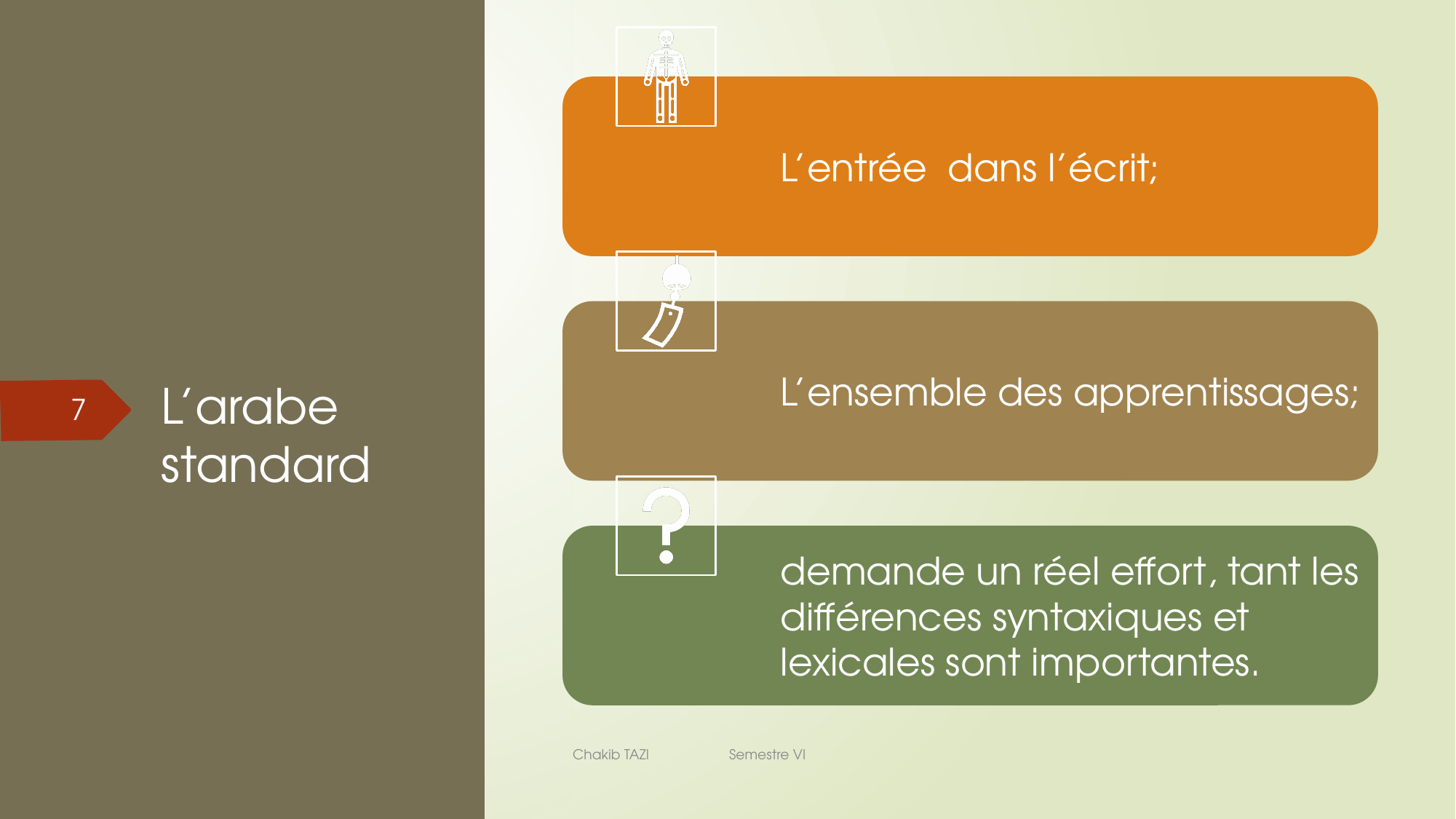

L’entrée  dans l’écrit;
L’ensemble des apprentissages;
demande un réel effort, tant les différences syntaxiques et lexicales sont importantes.
# L’arabe standard

7
Chakib TAZI                     Semestre VI